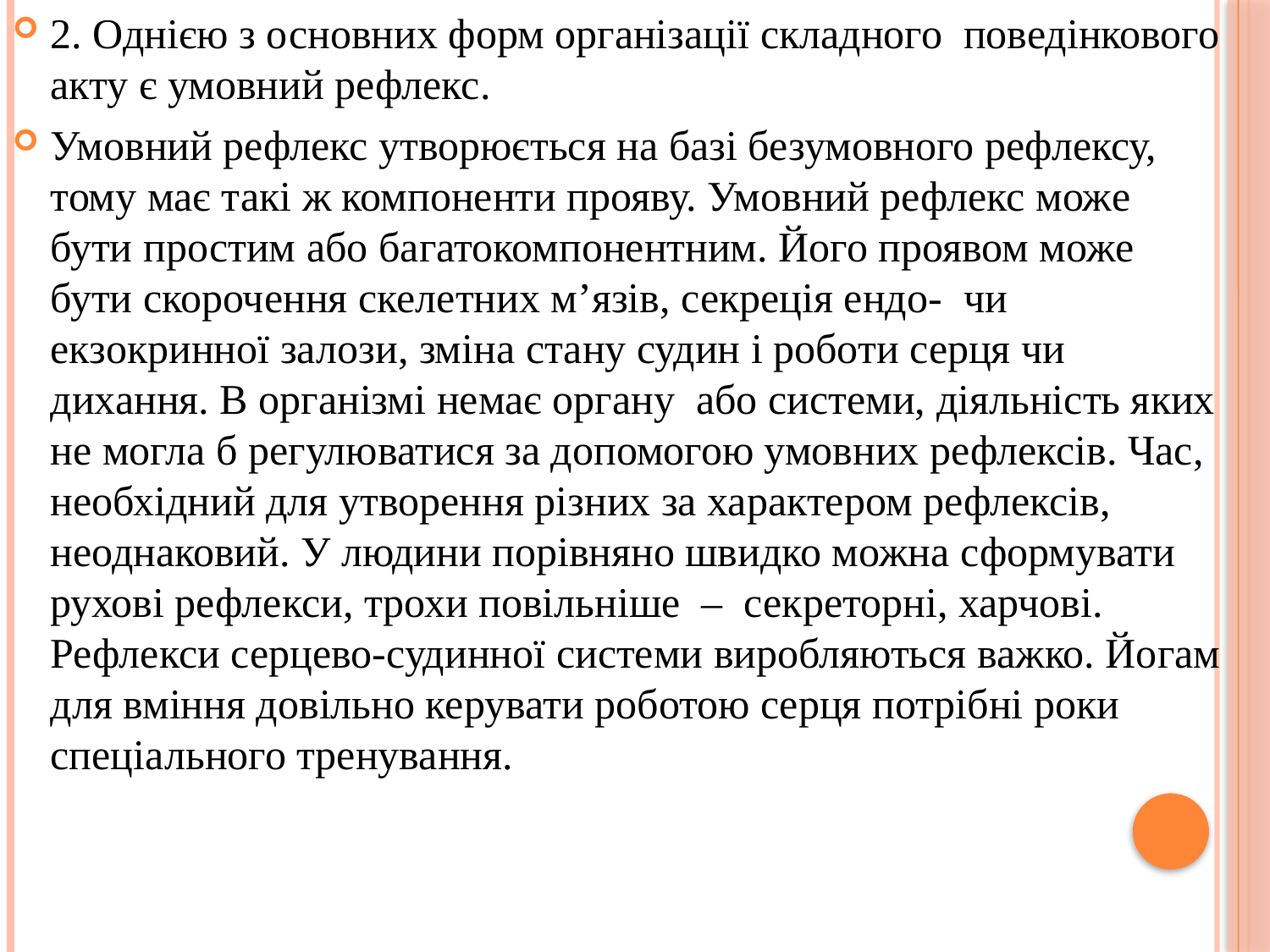

2. Однією з основних форм організації складного  поведінкового акту є умовний рефлекс.
Умовний рефлекс утворюється на базі безумовного рефлексу, тому має такі ж компоненти прояву. Умовний рефлекс може бути простим або багатокомпонентним. Його проявом може бути скорочення скелетних м’язів, секреція ендо-  чи екзокринної залози, зміна стану судин і роботи серця чи дихання. В організмі немає органу  або системи, діяльність яких не могла б регулюватися за допомогою умовних рефлексів. Час, необхідний для утворення різних за характером рефлексів, неоднаковий. У людини порівняно швидко можна сформувати рухові рефлекси, трохи повільніше  –  секреторні, харчові. Рефлекси серцево-судинної системи виробляються важко. Йогам для вміння довільно керувати роботою серця потрібні роки спеціального тренування.